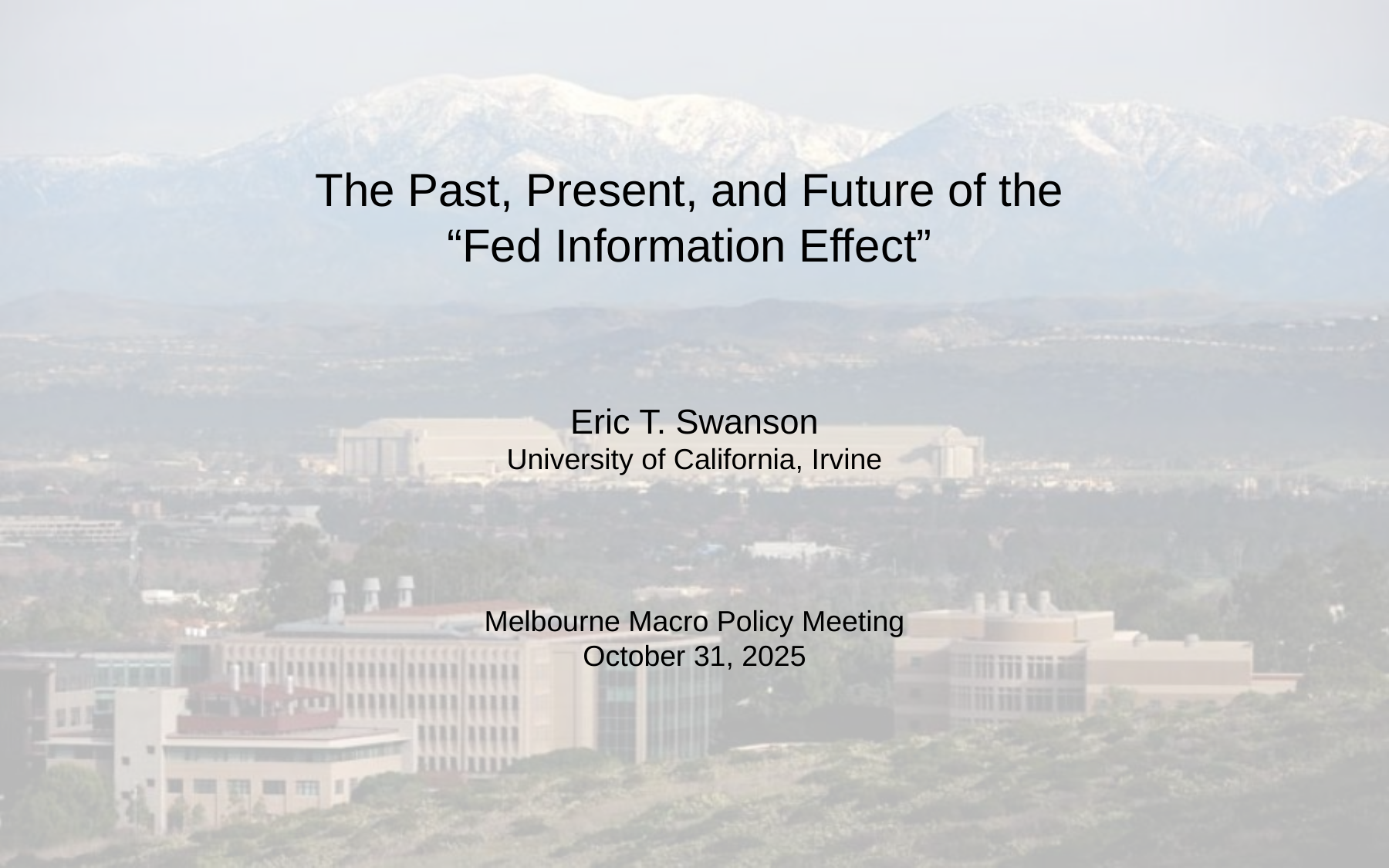

The Past, Present, and Future of the
“Fed Information Effect”
Eric T. Swanson
University of California, Irvine
Melbourne Macro Policy Meeting
October 31, 2025